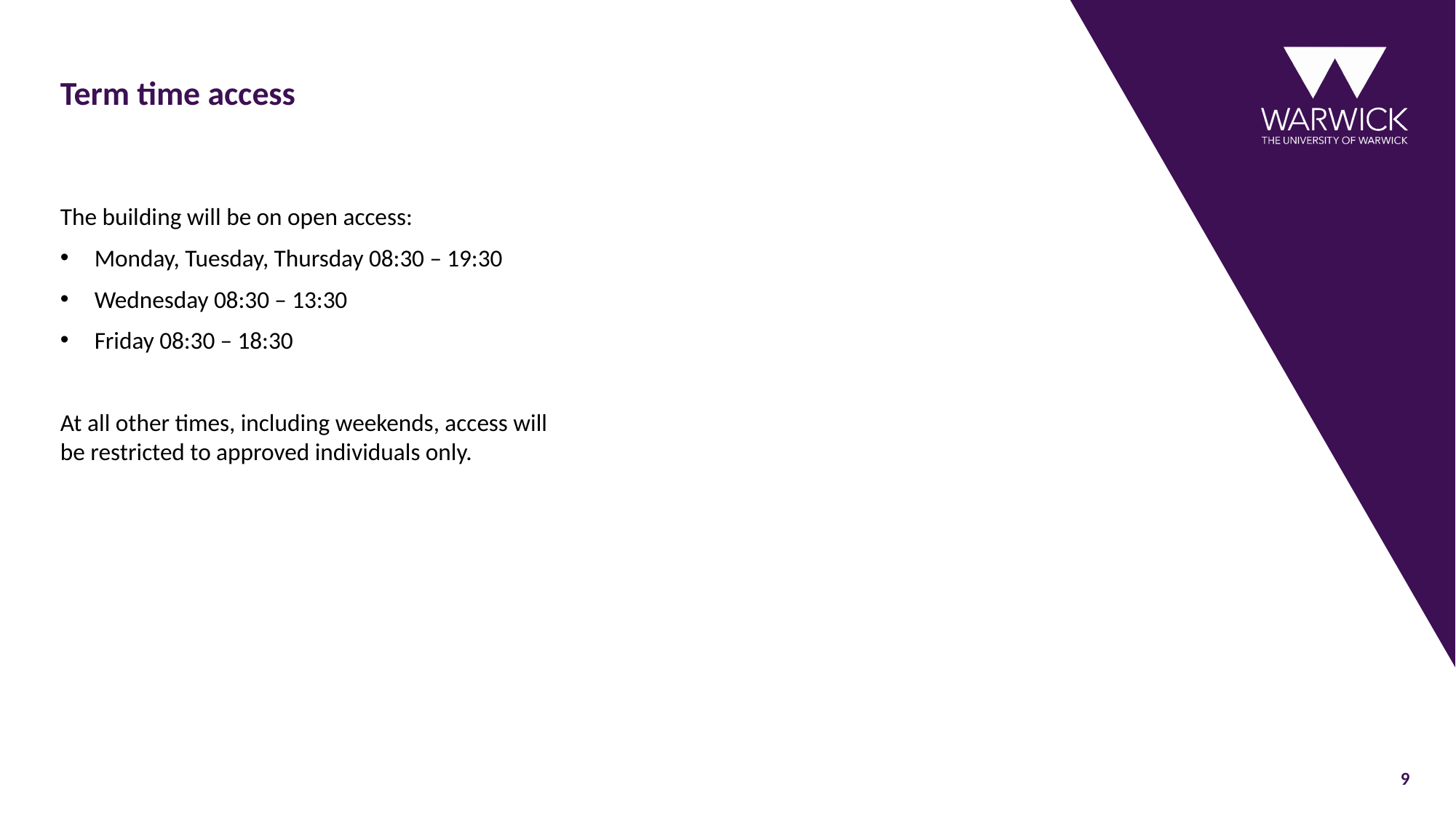

# Term time access
The building will be on open access:
Monday, Tuesday, Thursday 08:30 – 19:30
Wednesday 08:30 – 13:30
Friday 08:30 – 18:30

At all other times, including weekends, access will be restricted to approved individuals only.

9